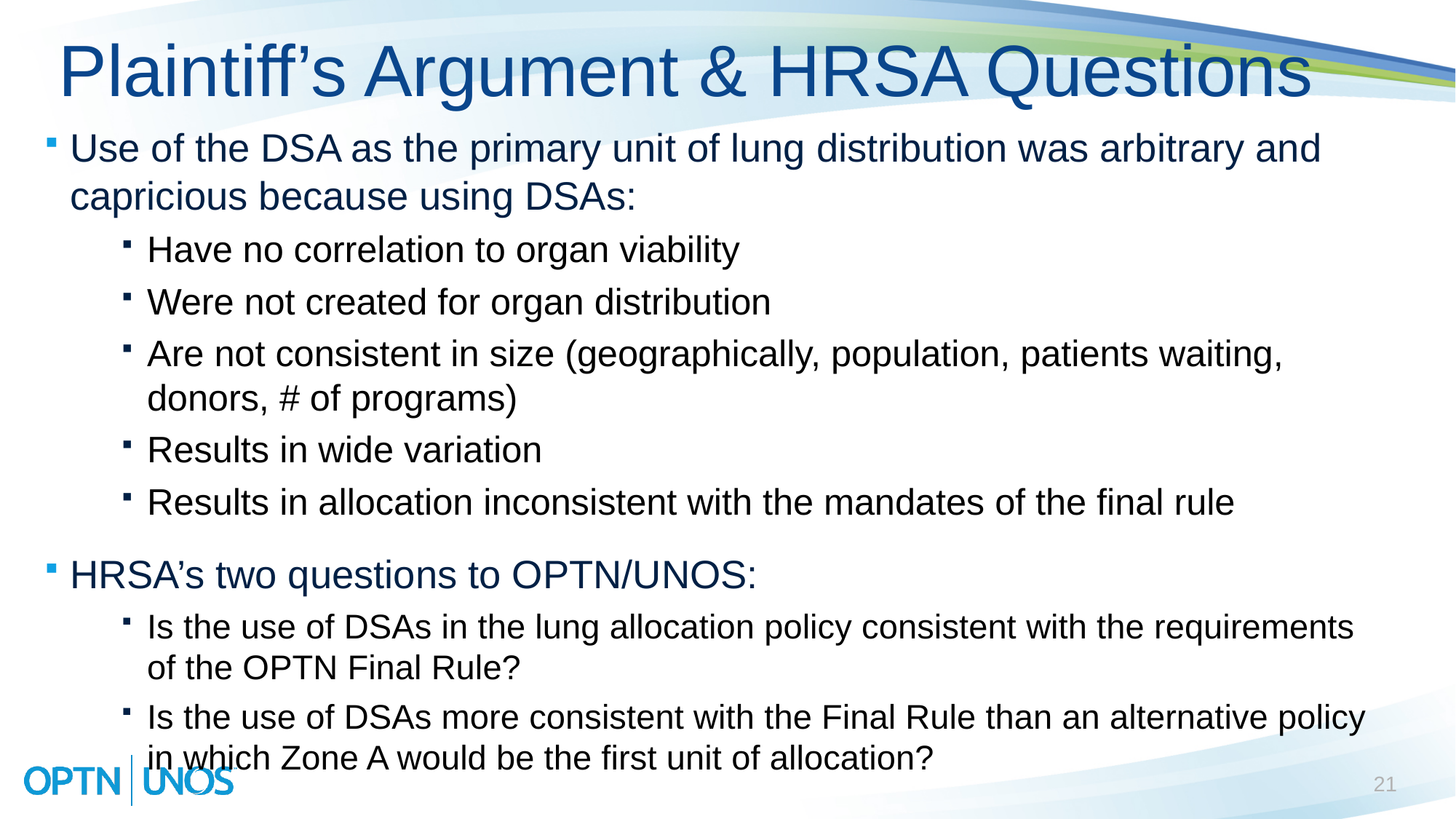

# Plaintiff’s Argument & HRSA Questions
Use of the DSA as the primary unit of lung distribution was arbitrary and capricious because using DSAs:
Have no correlation to organ viability
Were not created for organ distribution
Are not consistent in size (geographically, population, patients waiting, donors, # of programs)
Results in wide variation
Results in allocation inconsistent with the mandates of the final rule
HRSA’s two questions to OPTN/UNOS:
Is the use of DSAs in the lung allocation policy consistent with the requirements of the OPTN Final Rule?
Is the use of DSAs more consistent with the Final Rule than an alternative policy in which Zone A would be the first unit of allocation?

21